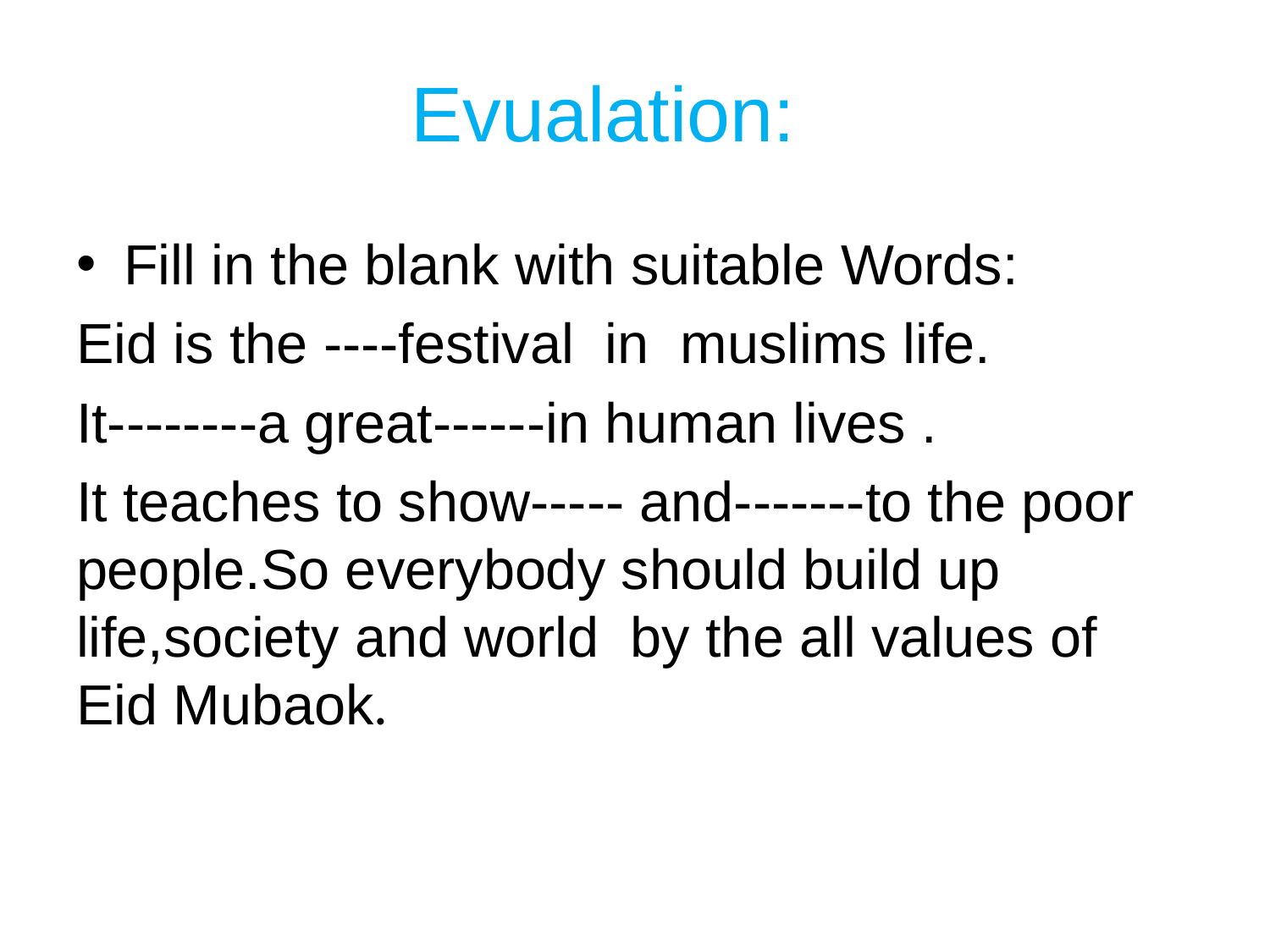

# Evualation:
Fill in the blank with suitable Words:
Eid is the ----festival  in  muslims life.
It--------a great------in human lives .
It teaches to show----- and-------to the poor people.So everybody should build up life,society and world  by the all values of Eid Mubaok.